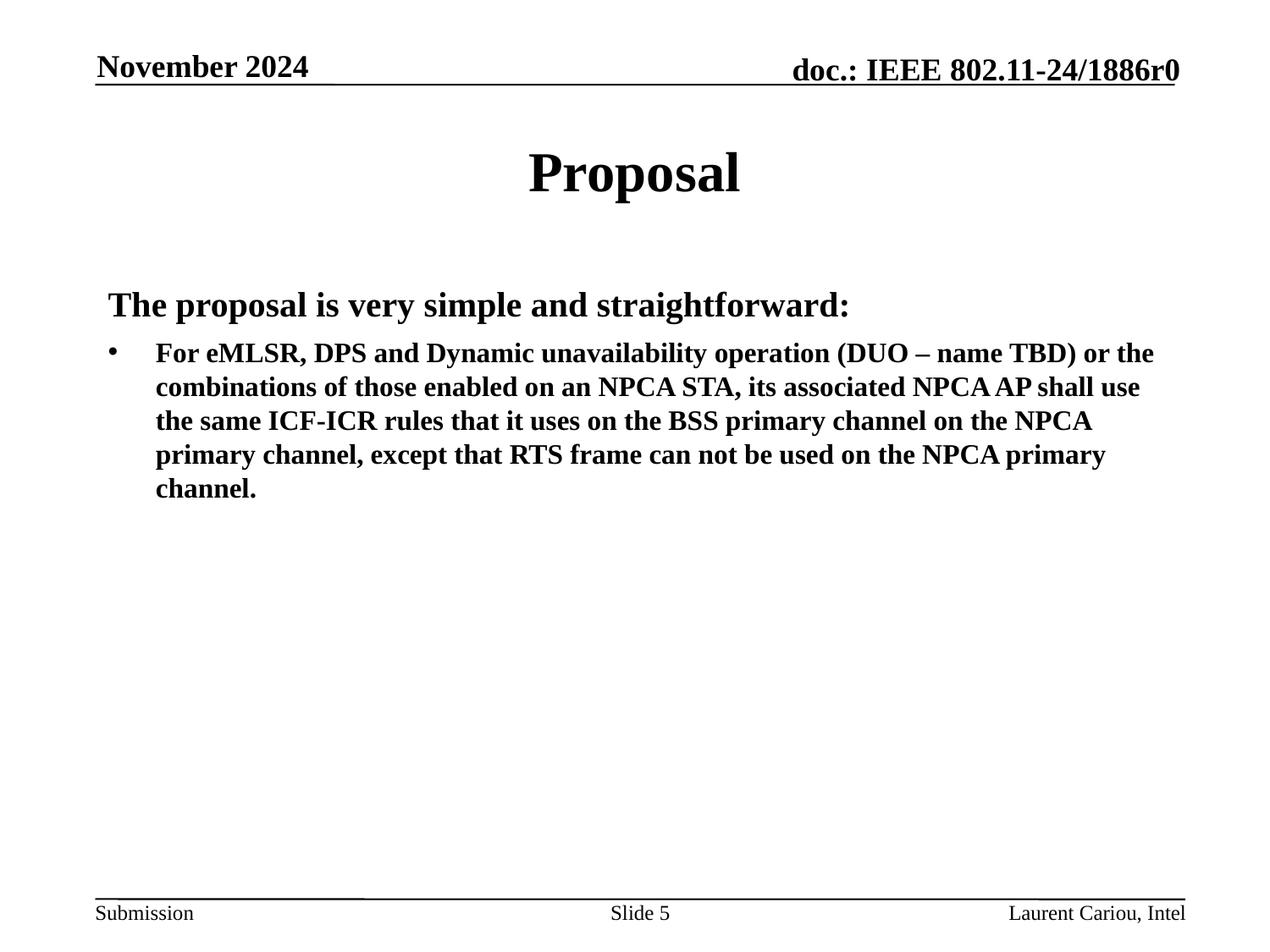

November 2024
# Proposal
The proposal is very simple and straightforward:
For eMLSR, DPS and Dynamic unavailability operation (DUO – name TBD) or the combinations of those enabled on an NPCA STA, its associated NPCA AP shall use the same ICF-ICR rules that it uses on the BSS primary channel on the NPCA primary channel, except that RTS frame can not be used on the NPCA primary channel.

Slide 5
Laurent Cariou, Intel